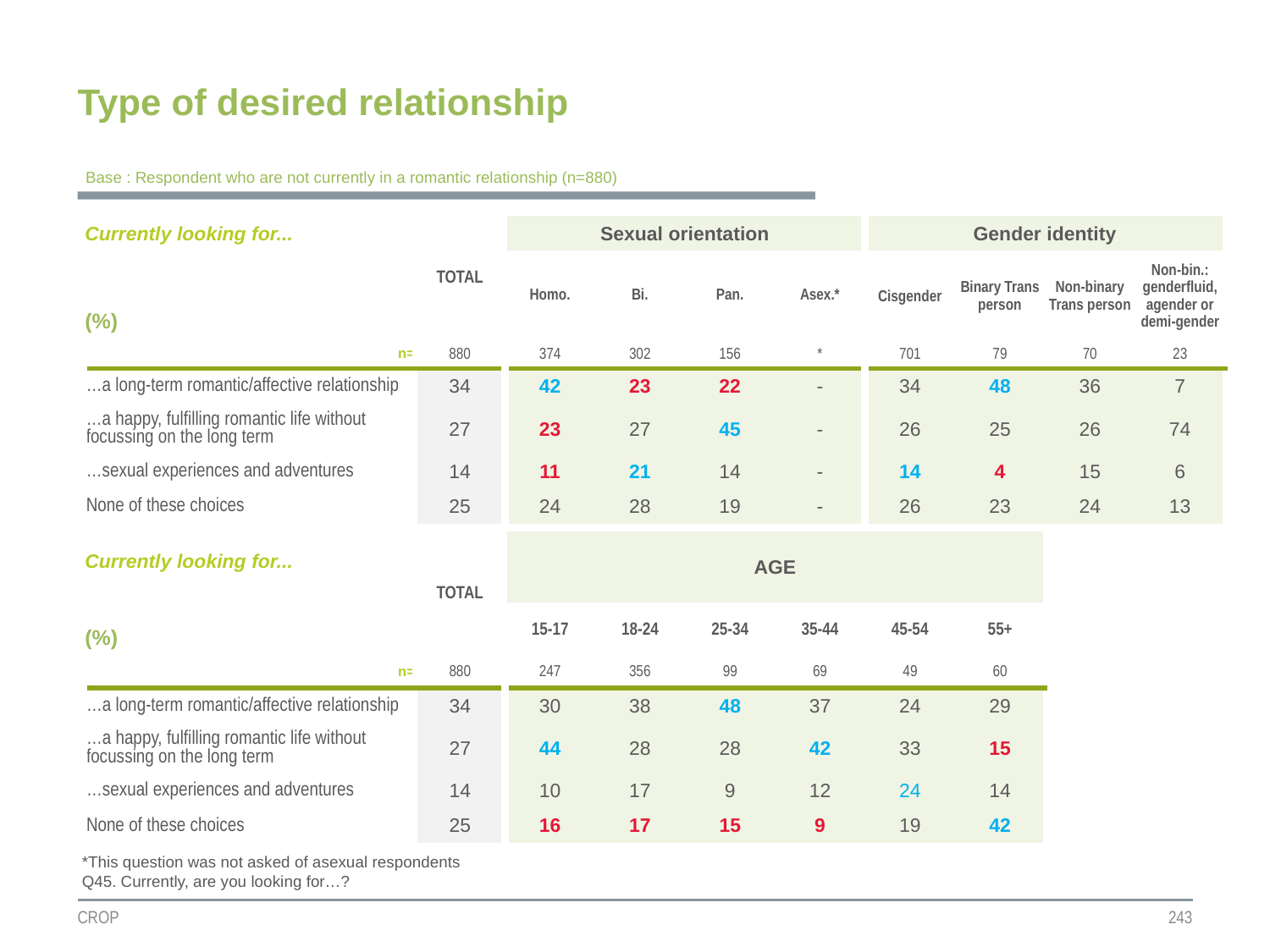

Type of desired relationship

Base : Respondent who are not currently in a romantic relationship (n=880)
| Currently looking for... | TOTAL | Sexual orientation |  |  |  | Gender identity |  |  |  |
| --- | --- | --- | --- | --- | --- | --- | --- | --- | --- |
| (%) |  | Homo. | Bi. | Pan. | Asex.\* | Cisgender | Binary Trans person | Non-binary Trans person | Non-bin.: genderfluid, agender or demi-gender |
| n= | 880 | 374 | 302 | 156 | \* | 701 | 79 | 70 | 23 |
| …a long-term romantic/affective relationship | 34 | 42 | 23 | 22 | - | 34 | 48 | 36 | 7 |
| …a happy, fulfilling romantic life without focussing on the long term | 27 | 23 | 27 | 45 | - | 26 | 25 | 26 | 74 |
| …sexual experiences and adventures | 14 | 11 | 21 | 14 | - | 14 | 4 | 15 | 6 |
| None of these choices | 25 | 24 | 28 | 19 | - | 26 | 23 | 24 | 13 |
| Currently looking for... | TOTAL | AGE |  |  |  |  |  |
| --- | --- | --- | --- | --- | --- | --- | --- |
| (%) |  |  |  |  |  |  |  |
|  |  | 15-17 | 18-24 | 25-34 | 35-44 | 45-54 | 55+ |
| n= | 880 | 247 | 356 | 99 | 69 | 49 | 60 |
| …a long-term romantic/affective relationship | 34 | 30 | 38 | 48 | 37 | 24 | 29 |
| …a happy, fulfilling romantic life without focussing on the long term | 27 | 44 | 28 | 28 | 42 | 33 | 15 |
| …sexual experiences and adventures | 14 | 10 | 17 | 9 | 12 | 24 | 14 |
| None of these choices | 25 | 16 | 17 | 15 | 9 | 19 | 42 |
*This question was not asked of asexual respondents
Q45. Currently, are you looking for…?
CROP
243